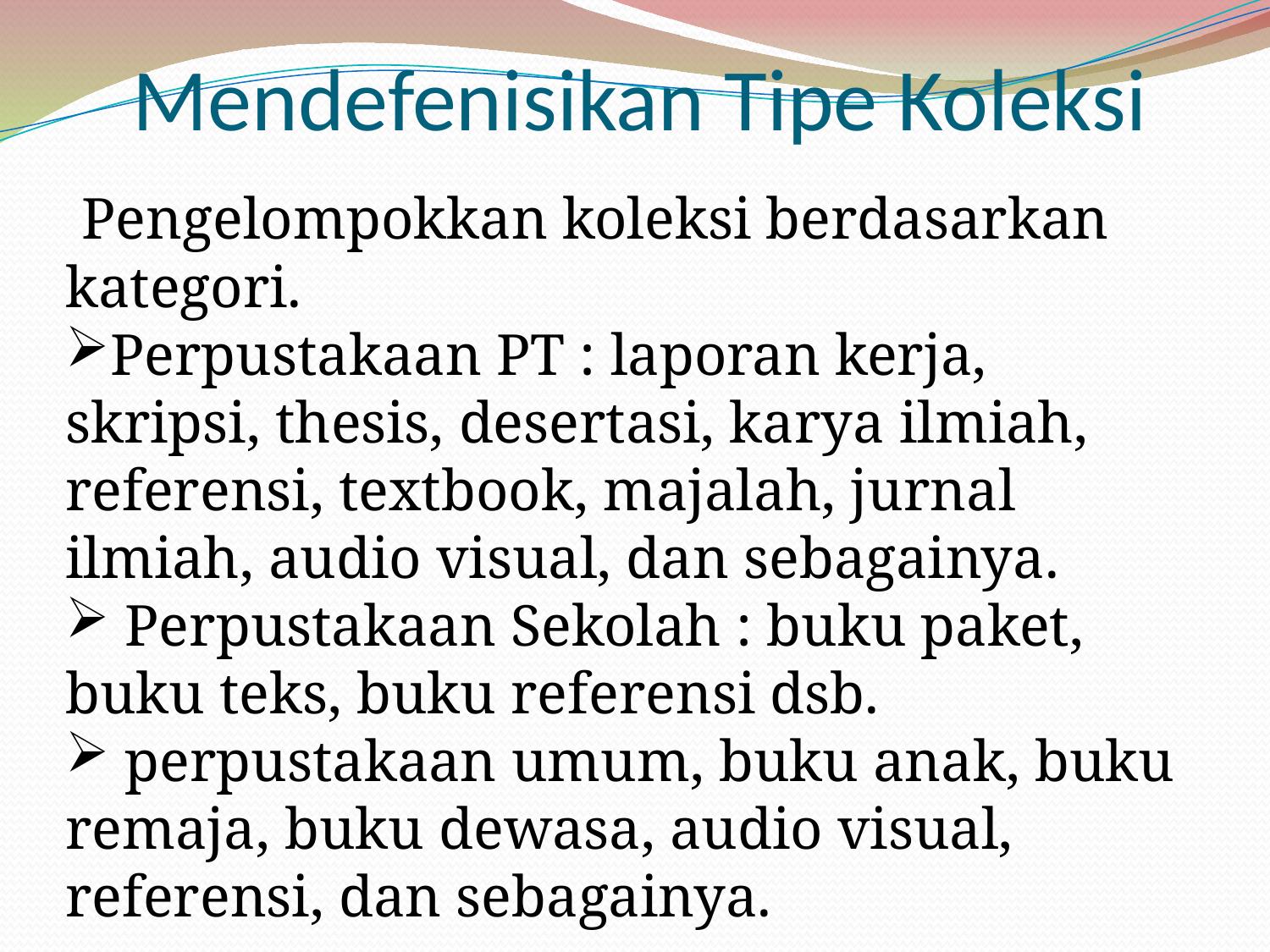

Mendefenisikan Tipe Koleksi
 Pengelompokkan koleksi berdasarkan kategori.
Perpustakaan PT : laporan kerja, skripsi, thesis, desertasi, karya ilmiah, referensi, textbook, majalah, jurnal ilmiah, audio visual, dan sebagainya.
 Perpustakaan Sekolah : buku paket,  buku teks, buku referensi dsb.
 perpustakaan umum, buku anak, buku remaja, buku dewasa, audio visual, referensi, dan sebagainya.